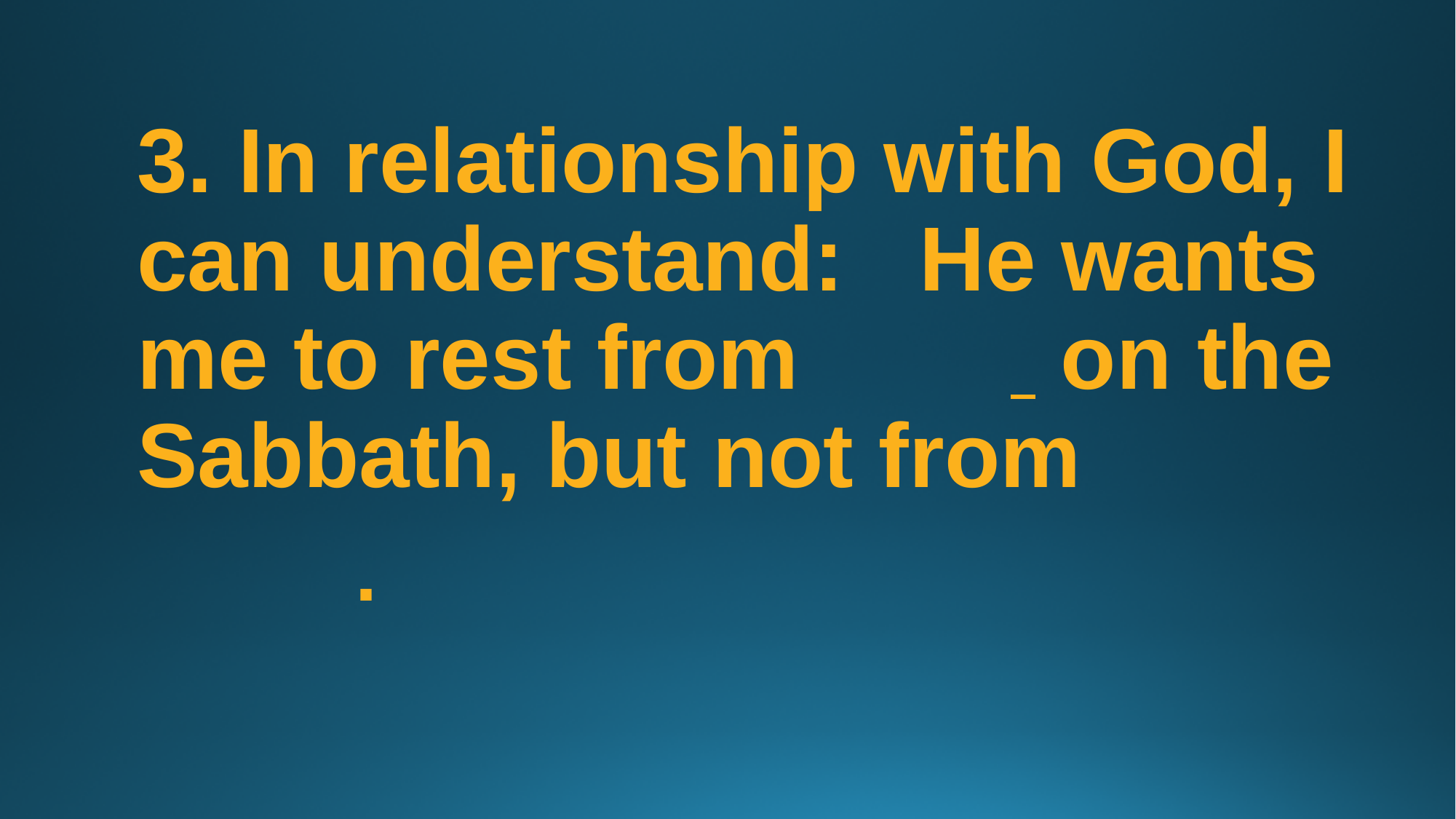

3. In relationship with God, I can understand:   He wants me to rest from 		  on the Sabbath, but not from
		.